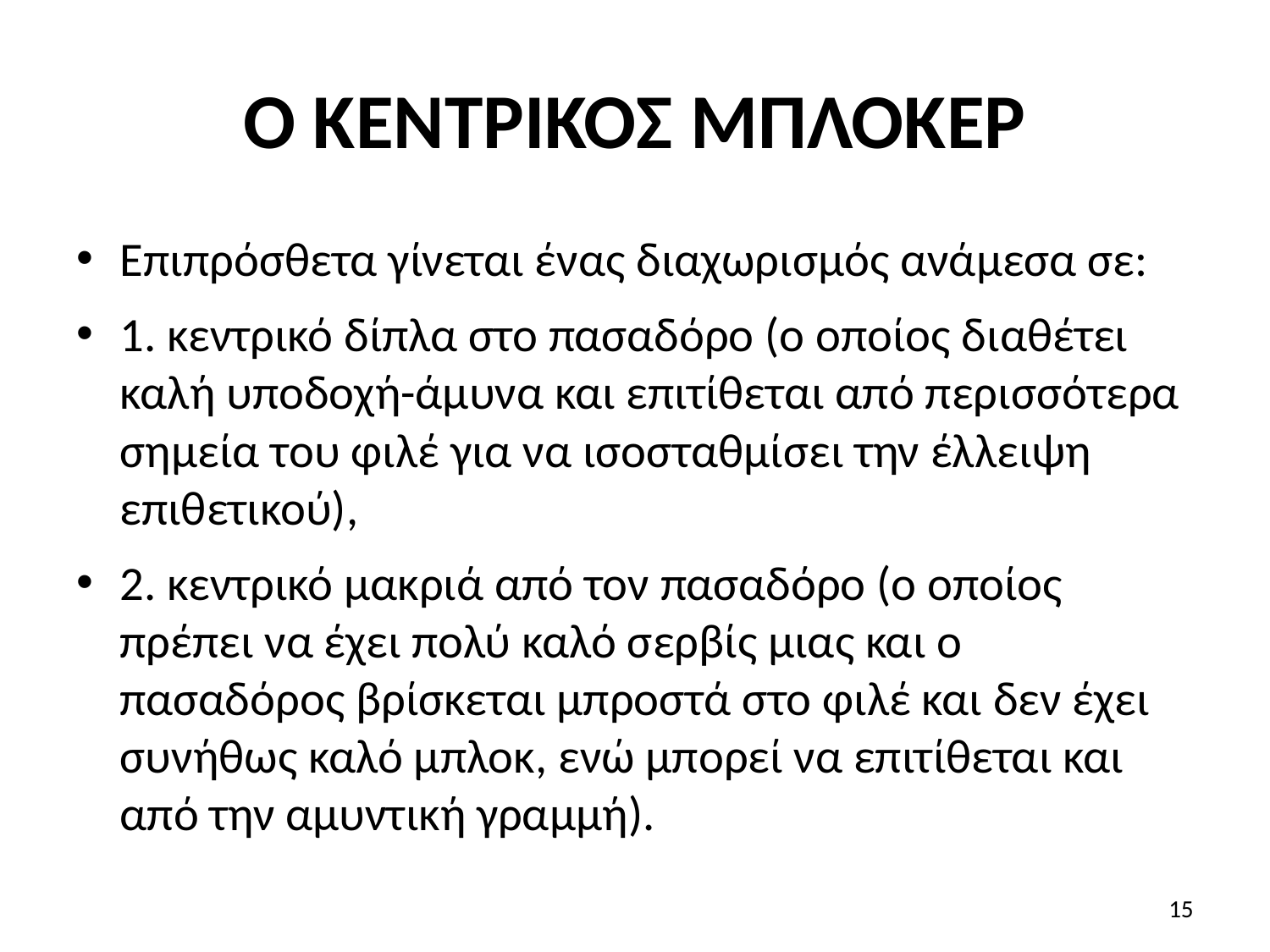

# Ο ΚΕΝΤΡΙΚΟΣ ΜΠΛΟΚΕΡ
Επιπρόσθετα γίνεται ένας διαχωρισμός ανάμεσα σε:
1. κεντρικό δίπλα στο πασαδόρο (ο οποίος διαθέτει καλή υποδοχή-άμυνα και επιτίθεται από περισσότερα σημεία του φιλέ για να ισοσταθμίσει την έλλειψη επιθετικού),
2. κεντρικό μακριά από τον πασαδόρο (ο οποίος πρέπει να έχει πολύ καλό σερβίς μιας και ο πασαδόρος βρίσκεται μπροστά στο φιλέ και δεν έχει συνήθως καλό μπλοκ, ενώ μπορεί να επιτίθεται και από την αμυντική γραμμή).
15